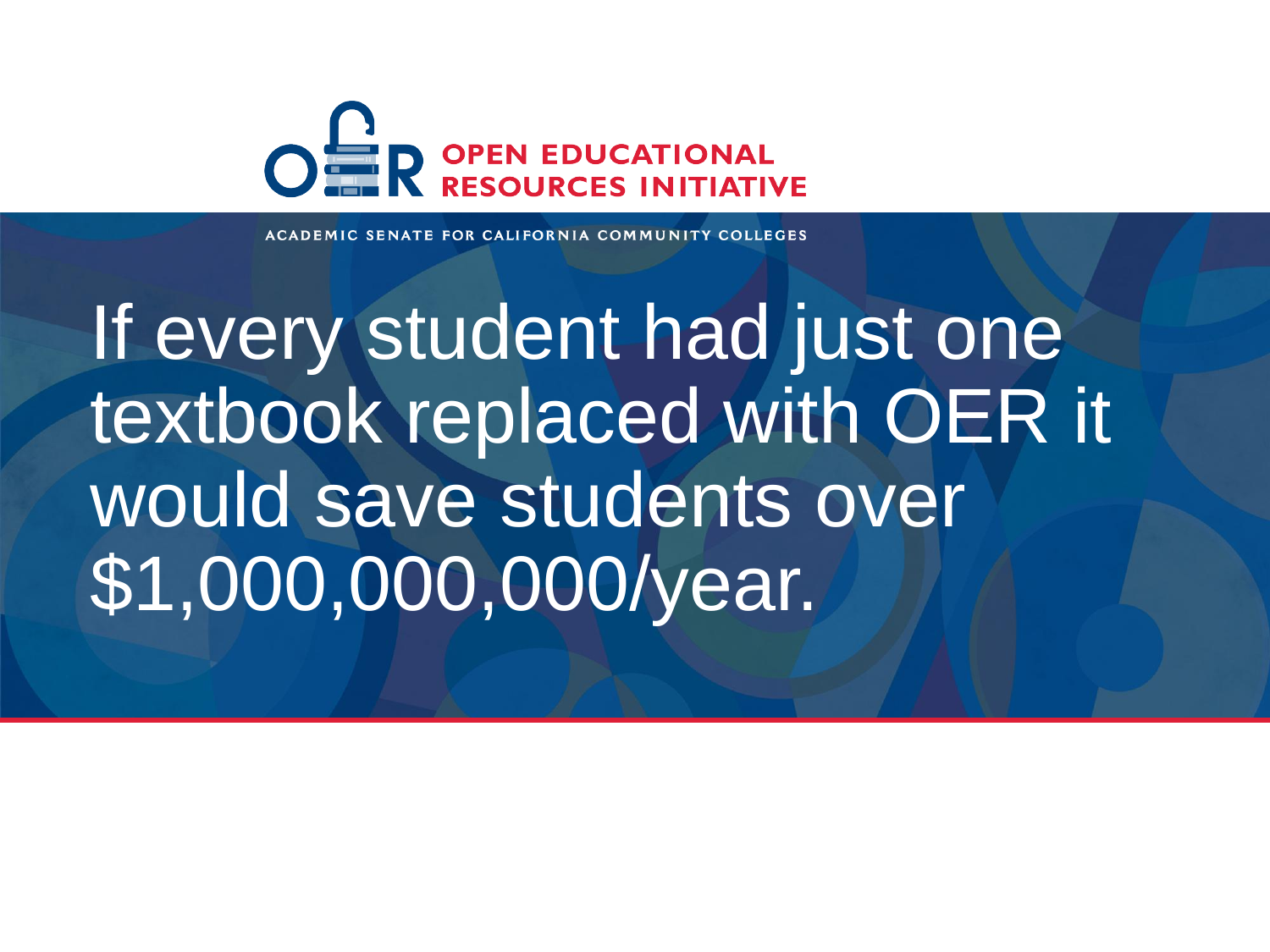

# If every student had just one textbook replaced with OER it would save students over $1,000,000,000/year.